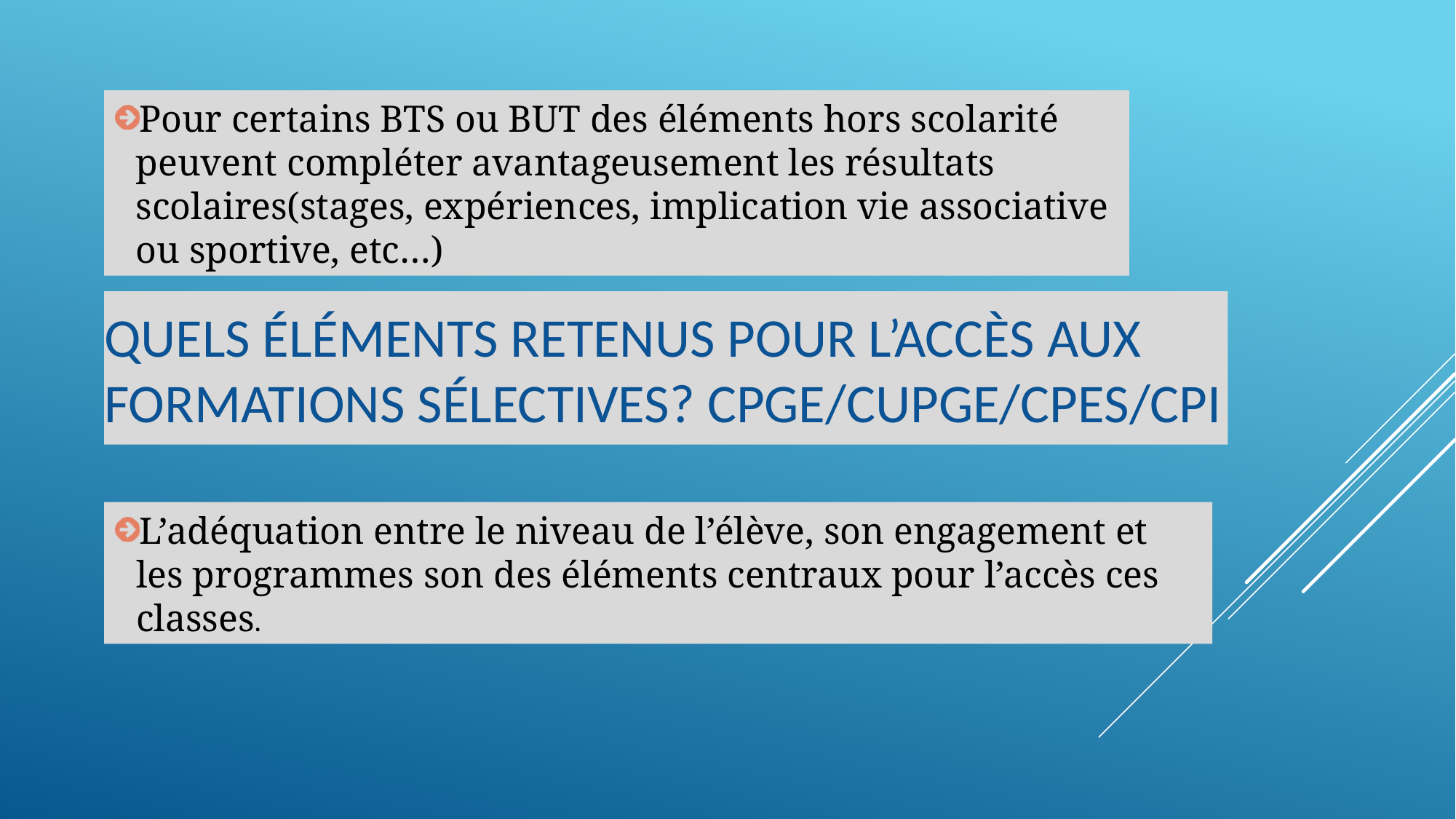

Pour certains BTS ou BUT des éléments hors scolarité peuvent compléter avantageusement les résultats scolaires(stages, expériences, implication vie associative ou sportive, etc…)
# Quels éléments retenus pour l’accès aux formations sélectives? CPGE/CUPGE/CPES/CPI
L’adéquation entre le niveau de l’élève, son engagement et les programmes son des éléments centraux pour l’accès ces classes.